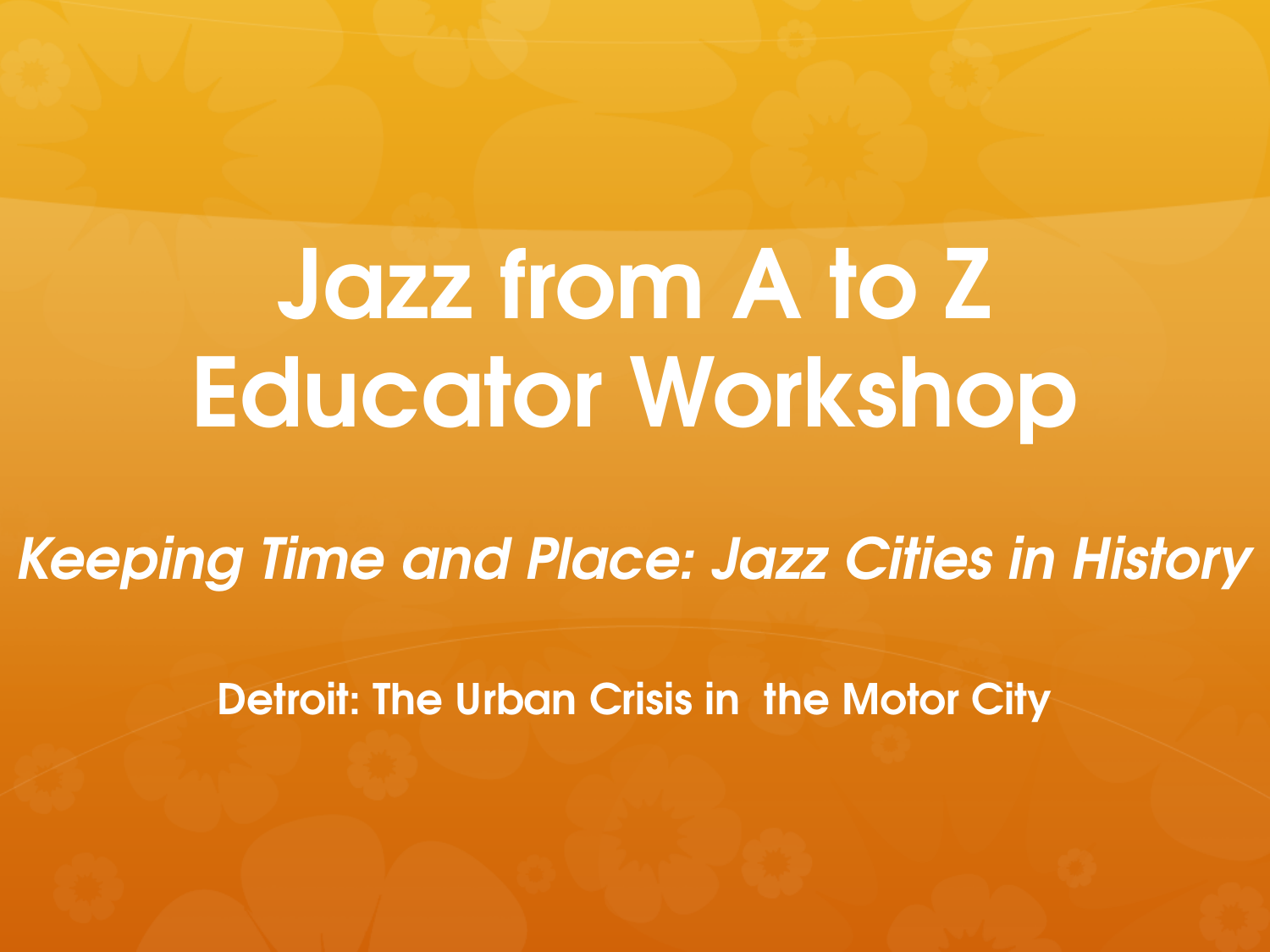

# Jazz from A to Z Educator Workshop
Keeping Time and Place: Jazz Cities in History

Detroit: The Urban Crisis in  the Motor City